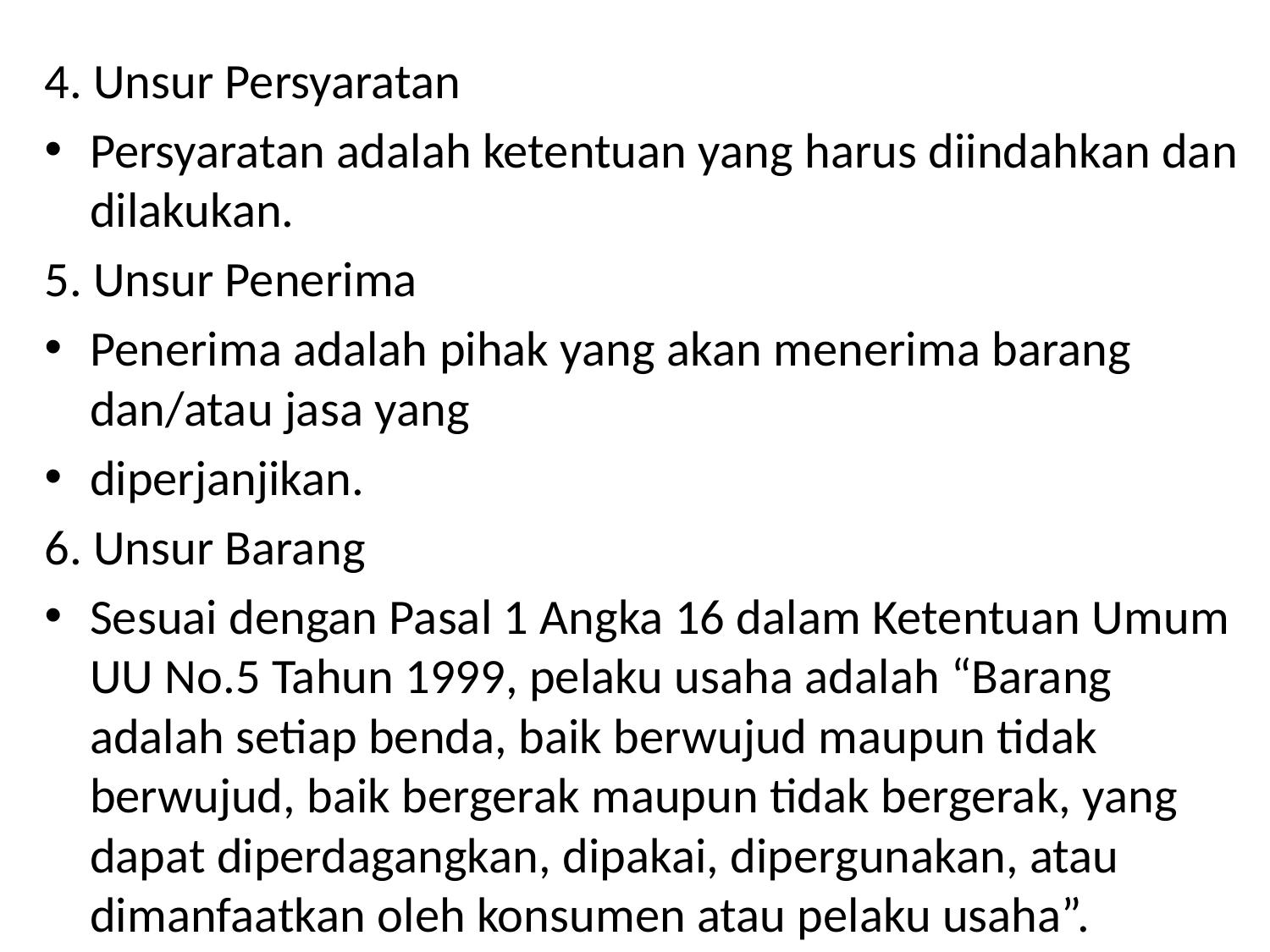

#
4. Unsur Persyaratan
Persyaratan adalah ketentuan yang harus diindahkan dan dilakukan.
5. Unsur Penerima
Penerima adalah pihak yang akan menerima barang dan/atau jasa yang
diperjanjikan.
6. Unsur Barang
Sesuai dengan Pasal 1 Angka 16 dalam Ketentuan Umum UU No.5 Tahun 1999, pelaku usaha adalah “Barang adalah setiap benda, baik berwujud maupun tidak berwujud, baik bergerak maupun tidak bergerak, yang dapat diperdagangkan, dipakai, dipergunakan, atau dimanfaatkan oleh konsumen atau pelaku usaha”.